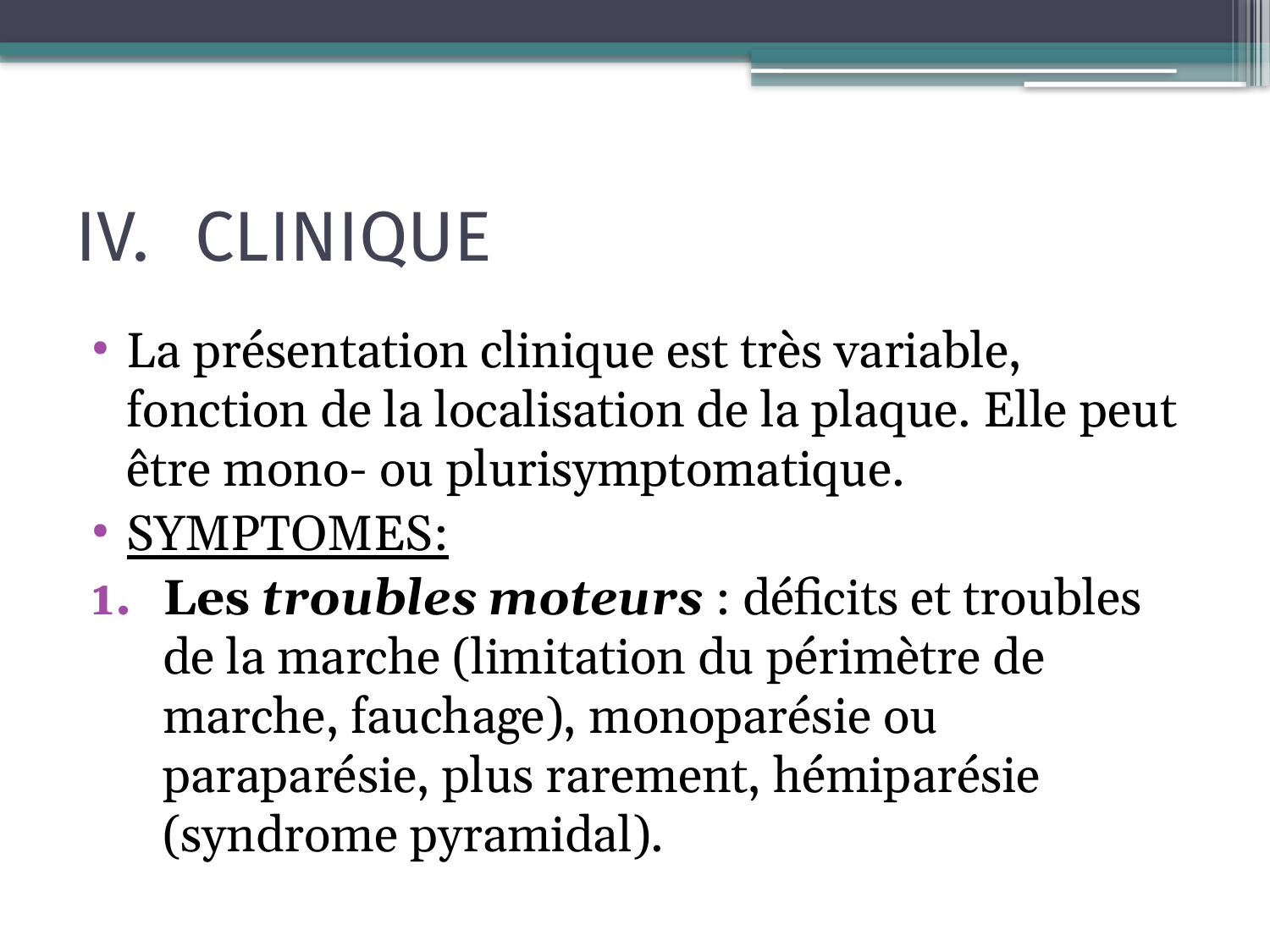

# CLINIQUE
La présentation clinique est très variable, fonction de la localisation de la plaque. Elle peut être mono- ou plurisymptomatique.
SYMPTOMES:
Les troubles moteurs : déficits et troubles de la marche (limitation du périmètre de marche, fauchage), monoparésie ou paraparésie, plus rarement, hémiparésie (syndrome pyramidal).